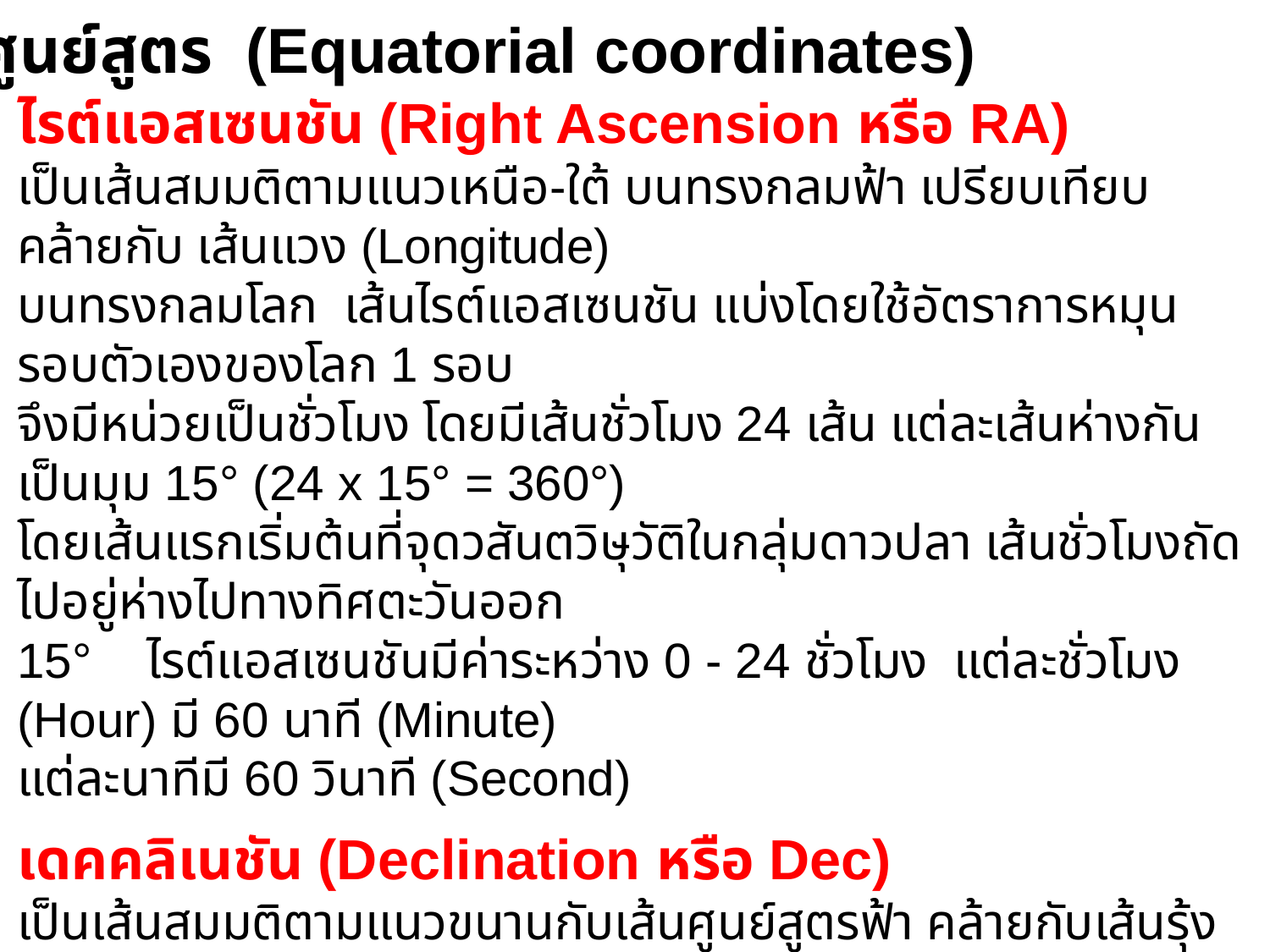

พิกัดศูนย์สูตร  (Equatorial coordinates)
ไรต์แอสเซนชัน (Right Ascension หรือ RA)
เป็นเส้นสมมติตามแนวเหนือ-ใต้ บนทรงกลมฟ้า เปรียบเทียบคล้ายกับ เส้นแวง (Longitude)
บนทรงกลมโลก  เส้นไรต์แอสเซนชัน แบ่งโดยใช้อัตราการหมุนรอบตัวเองของโลก 1 รอบ
จึงมีหน่วยเป็นชั่วโมง โดยมีเส้นชั่วโมง 24 เส้น แต่ละเส้นห่างกันเป็นมุม 15° (24 x 15° = 360°)
โดยเส้นแรกเริ่มต้นที่จุดวสันตวิษุวัติในกลุ่มดาวปลา เส้นชั่วโมงถัดไปอยู่ห่างไปทางทิศตะวันออก
15°    ไรต์แอสเซนชันมีค่าระหว่าง 0 - 24 ชั่วโมง  แต่ละชั่วโมง (Hour) มี 60 นาที (Minute)
แต่ละนาทีมี 60 วินาที (Second)

เดคคลิเนชัน (Declination หรือ Dec)
เป็นเส้นสมมติตามแนวขนานกับเส้นศูนย์สูตรฟ้า คล้ายกับเส้นรุ้ง (Latitude) บนทรงกลมโลก
เดคลิเนชันเป็นการวัดระยะห่างเชิงมุมจากเส้นศูนย์สูตรฟ้าไปยังจุดขั้วฟ้าเหนือมีค่า 0°
จนถึง +90°  ส่วนเดคลิเนชันในการวัดระยะห่างเชิงมุมจากเส้นศูนย์สูตรฟ้าไปยังจุดขั้วฟ้าใต้มีค่า
0°  จนถึง -90°  แต่ละองศา (Degree) มี 60 อาร์คนาที (Arcminute)
แต่ละอารค์นาทีมี 60 อาร์ควินาที (Arcsecond)